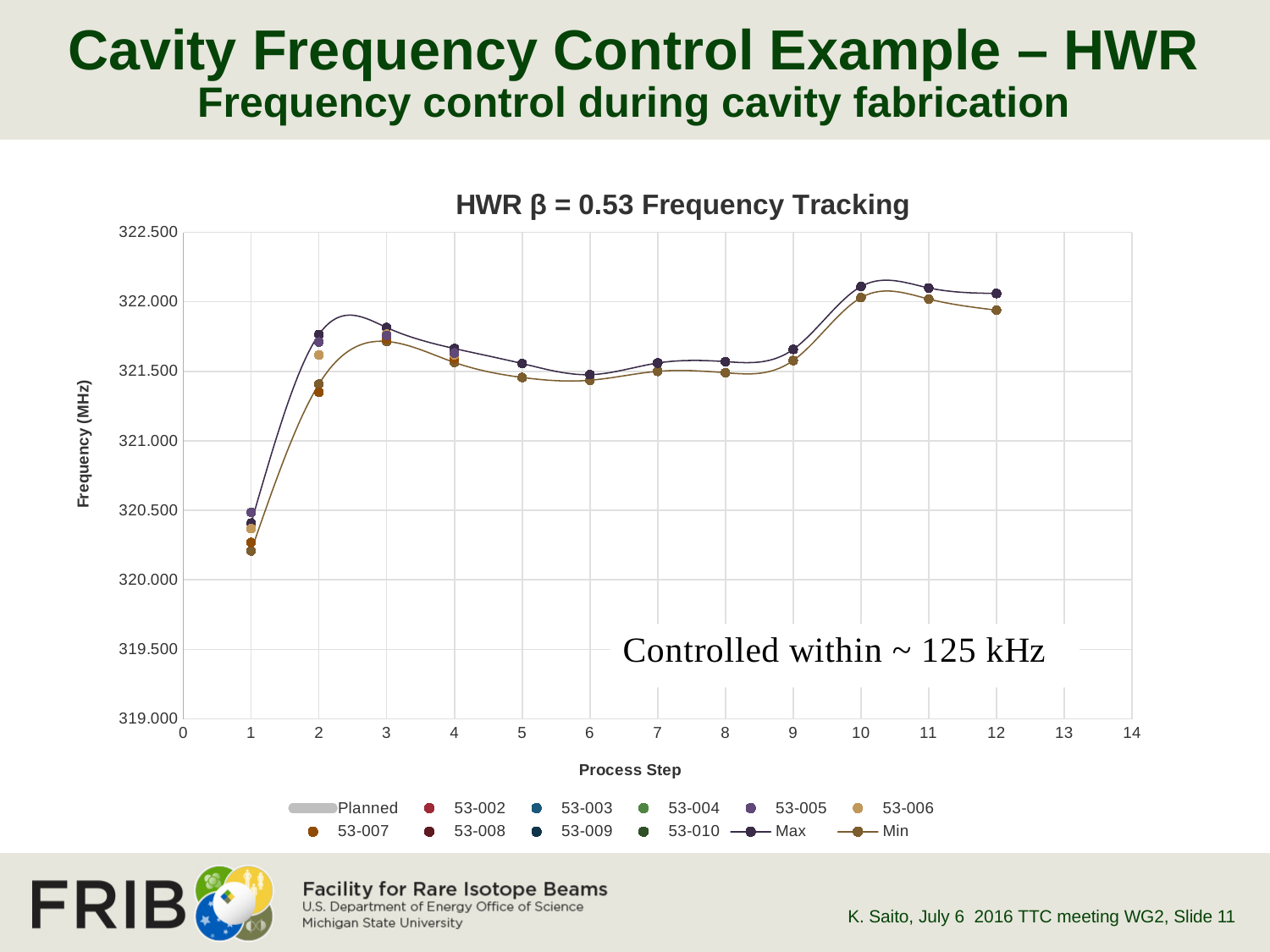

# Cavity Frequency Control Example – HWR Frequency control during cavity fabrication

### Chart: HWR β = 0.53 Frequency Tracking

| Category |  | 53-002 | 53-003 |  |  |  |  |  |  |  |  |  |
|---|---|---|---|---|---|---|---|---|---|---|---|---|

K. Saito, July 6  2016 TTC meeting WG2
, Slide 11